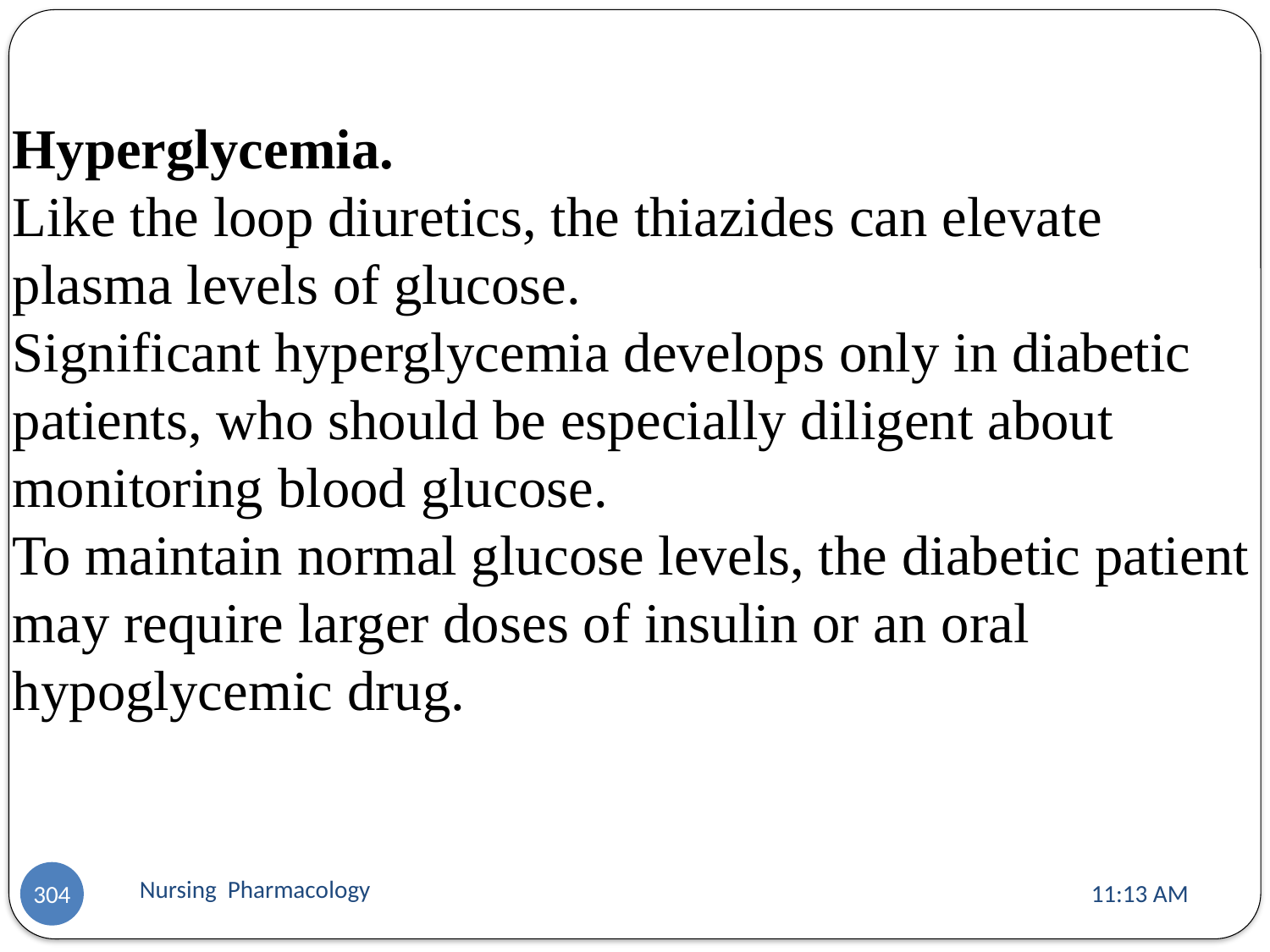

Hyperglycemia.
Like the loop diuretics, the thiazides can elevate plasma levels of glucose.
Significant hyperglycemia develops only in diabetic patients, who should be especially diligent about monitoring blood glucose.
To maintain normal glucose levels, the diabetic patient may require larger doses of insulin or an oral hypoglycemic drug.
Nursing  Pharmacology
11:13 AM
304